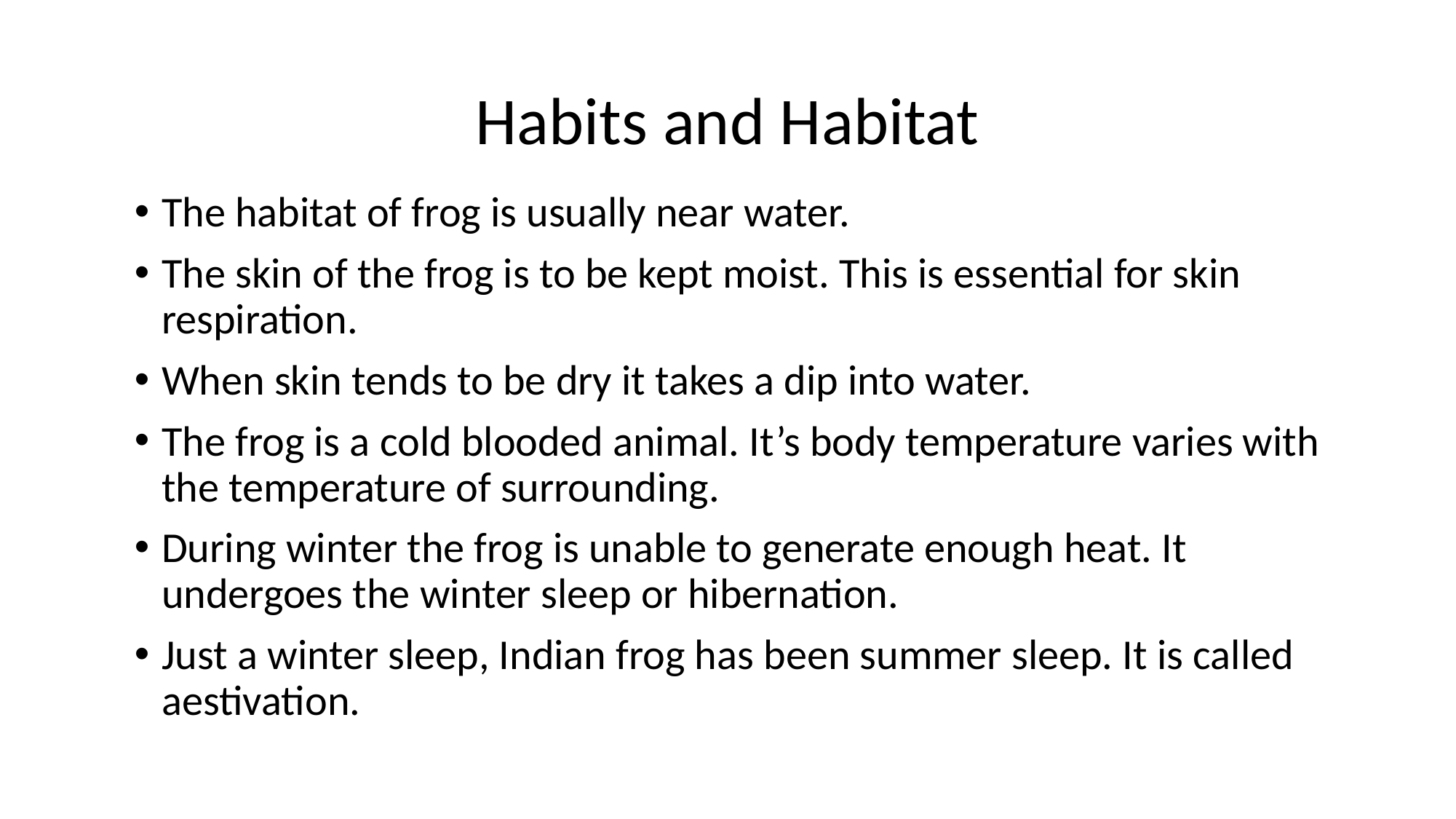

# Habits and Habitat
The habitat of frog is usually near water.
The skin of the frog is to be kept moist. This is essential for skin respiration.
When skin tends to be dry it takes a dip into water.
The frog is a cold blooded animal. It’s body temperature varies with the temperature of surrounding.
During winter the frog is unable to generate enough heat. It undergoes the winter sleep or hibernation.
Just a winter sleep, Indian frog has been summer sleep. It is called aestivation.